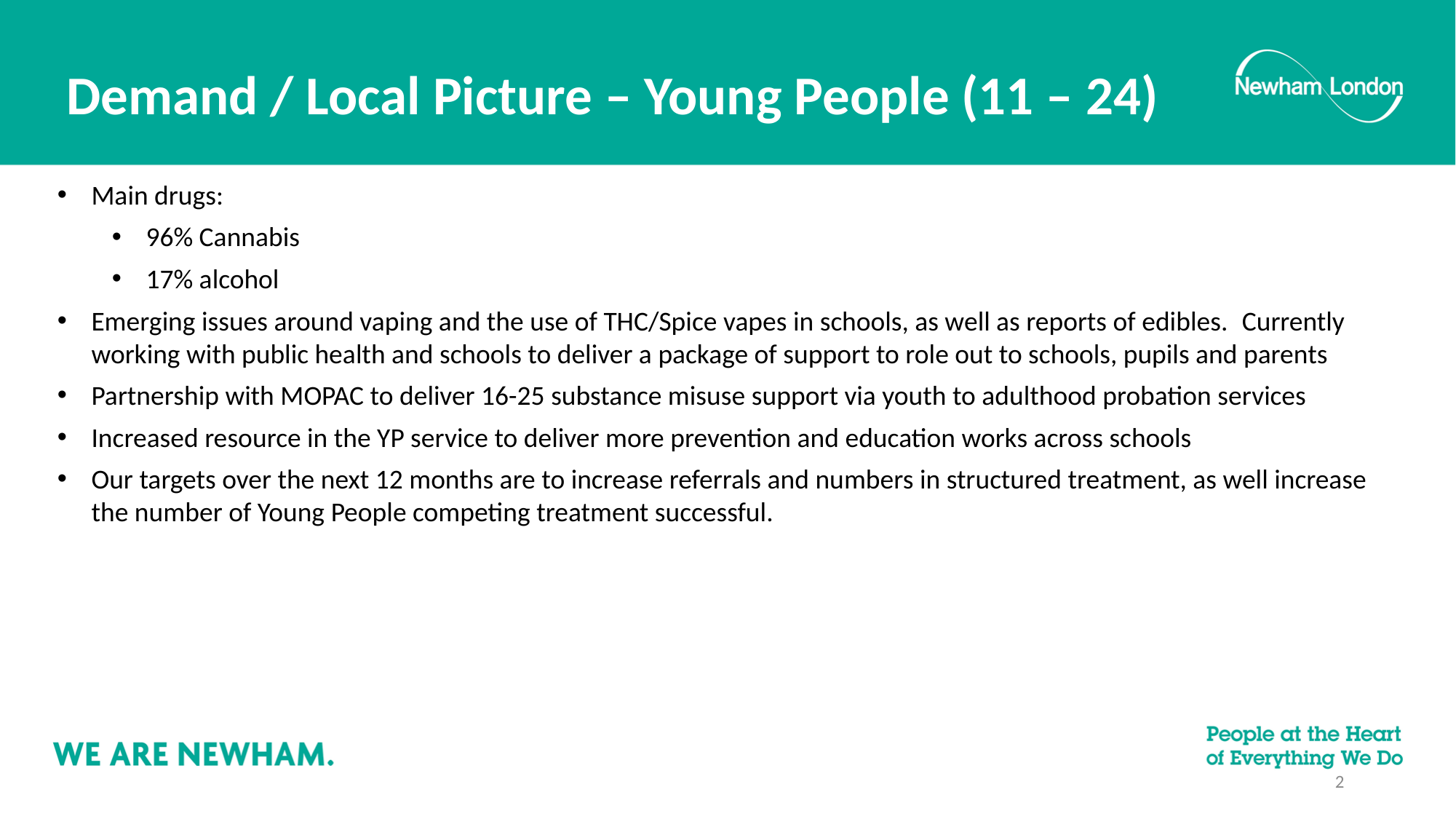

# Demand / Local Picture – Young People (11 – 24)
Main drugs:
96% Cannabis
17% alcohol
Emerging issues around vaping and the use of THC/Spice vapes in schools, as well as reports of edibles.  Currently working with public health and schools to deliver a package of support to role out to schools, pupils and parents
Partnership with MOPAC to deliver 16-25 substance misuse support via youth to adulthood probation services
Increased resource in the YP service to deliver more prevention and education works across schools
Our targets over the next 12 months are to increase referrals and numbers in structured treatment, as well increase the number of Young People competing treatment successful.

2